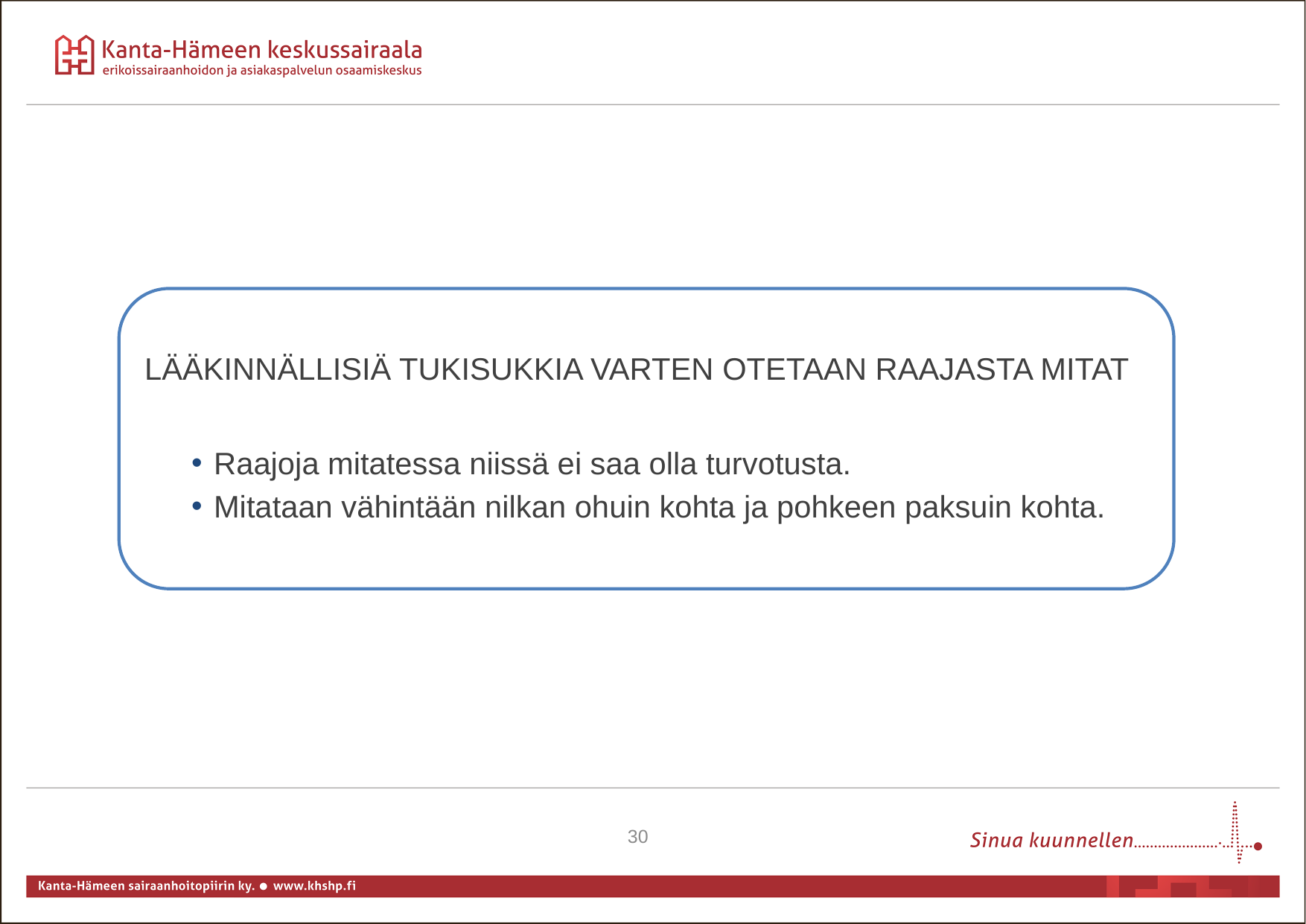

LÄÄKINNÄLLISIÄ TUKISUKKIA VARTEN OTETAAN RAAJASTA MITAT

Raajoja mitatessa niissä ei saa olla turvotusta.
Mitataan vähintään nilkan ohuin kohta ja pohkeen paksuin kohta.
30